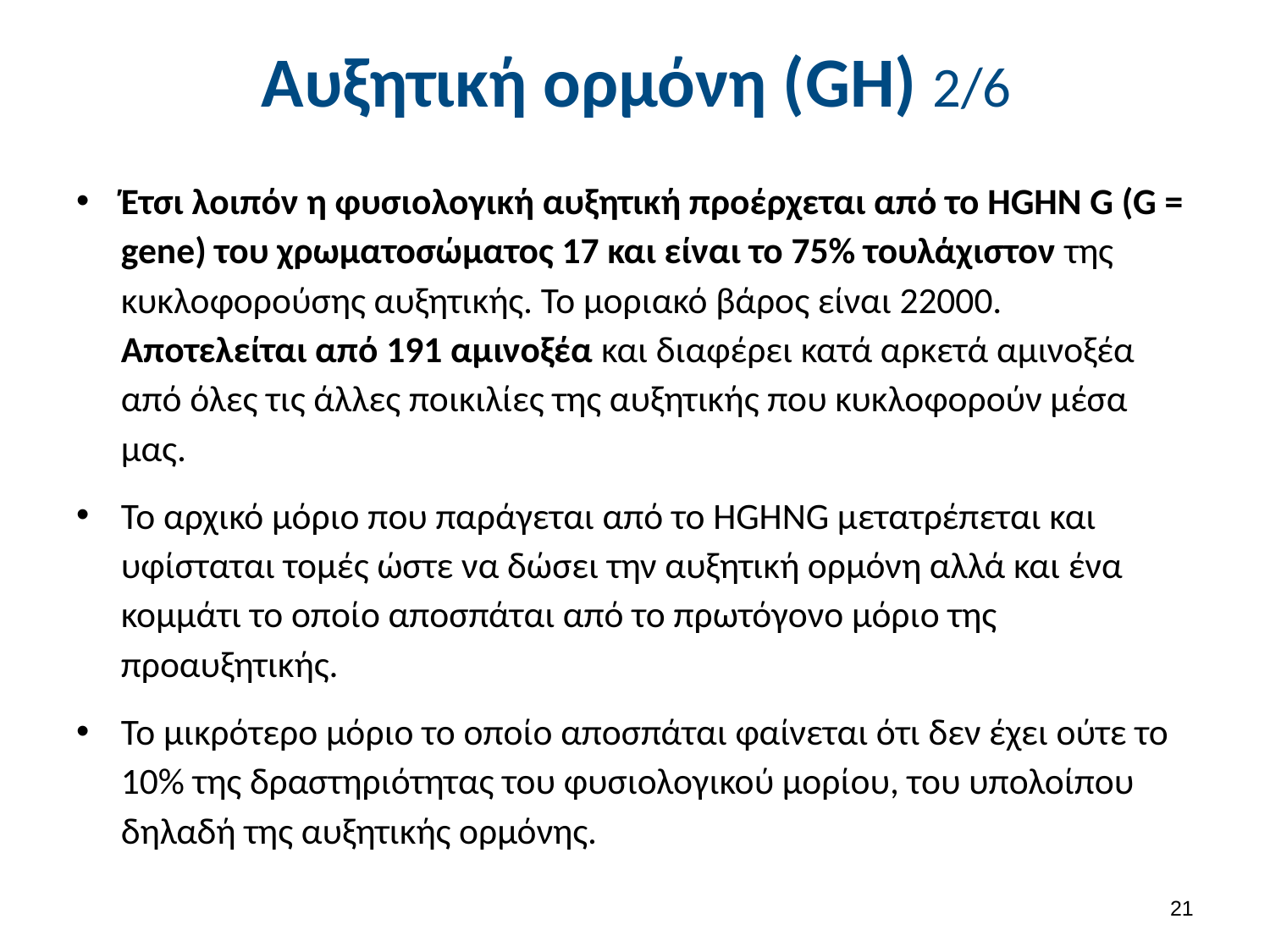

# Αυξητική ορμόνη (GH) 2/6
Έτσι λοιπόν η φυσιολογική αυξητική προέρχεται από το HGHN G (G = gene) του χρωματοσώματος 17 και είναι το 75% τουλάχιστον της κυκλοφορούσης αυξητικής. Το μοριακό βάρος είναι 22000. Αποτελείται από 191 αμινοξέα και διαφέρει κατά αρκετά αμινοξέα από όλες τις άλλες ποικιλίες της αυξητικής που κυκλοφορούν μέσα μας.
Το αρχικό μόριο που παράγεται από το HGHNG μετατρέπεται και υφίσταται τομές ώστε να δώσει την αυξητική ορμόνη αλλά και ένα κομμάτι το οποίο αποσπάται από το πρωτόγονο μόριο της προαυξητικής.
Το μικρότερο μόριο το οποίο αποσπάται φαίνεται ότι δεν έχει ούτε το 10% της δραστηριότητας του φυσιολογικού μορίου, του υπολοίπου δηλαδή της αυξητικής ορμόνης.

21